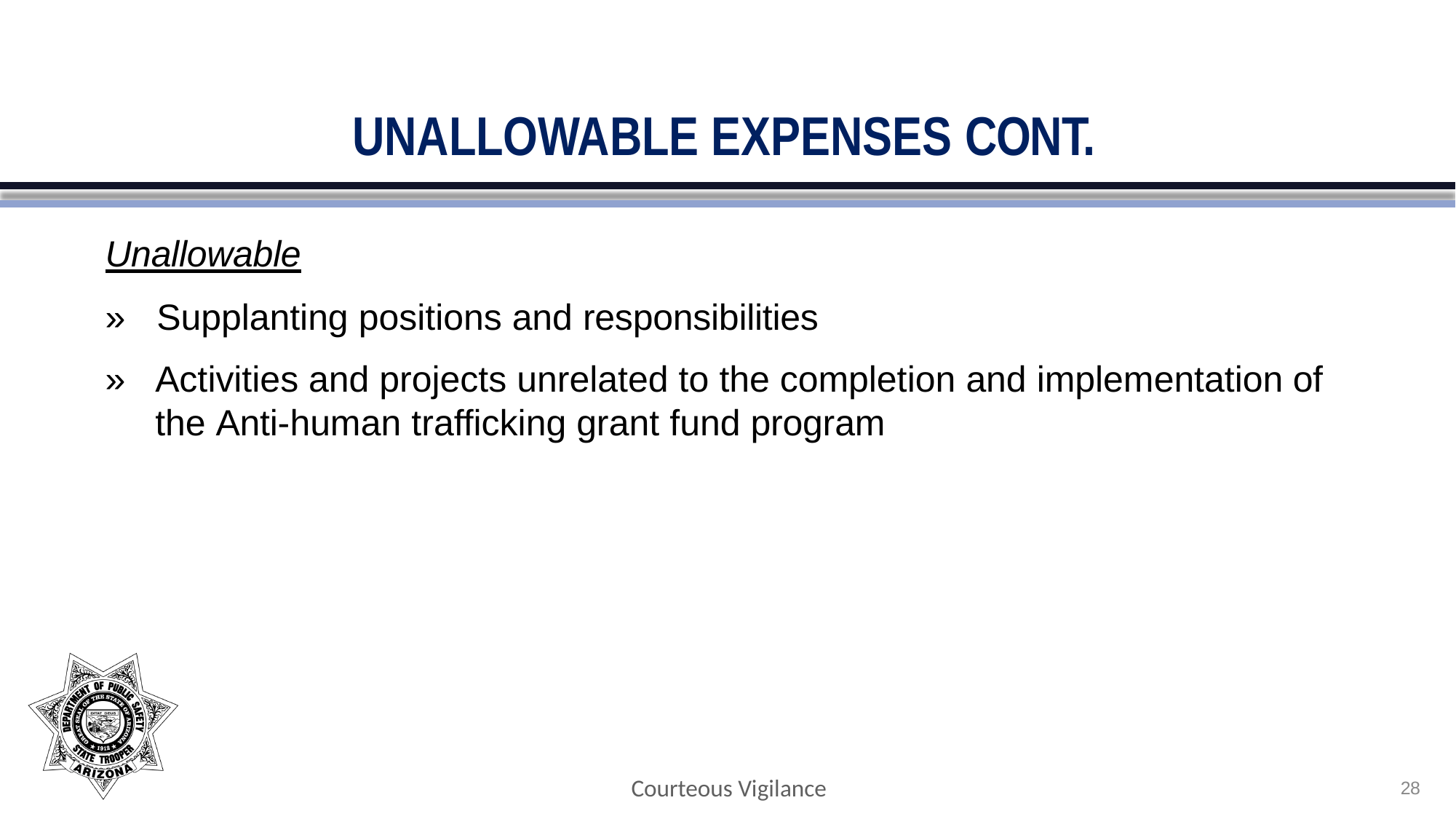

# UNALLOWABLE EXPENSES CONT.
Unallowable
»	Supplanting positions and responsibilities
»	Activities and projects unrelated to the completion and implementation of the Anti-human trafficking grant fund program
Courteous Vigilance
28